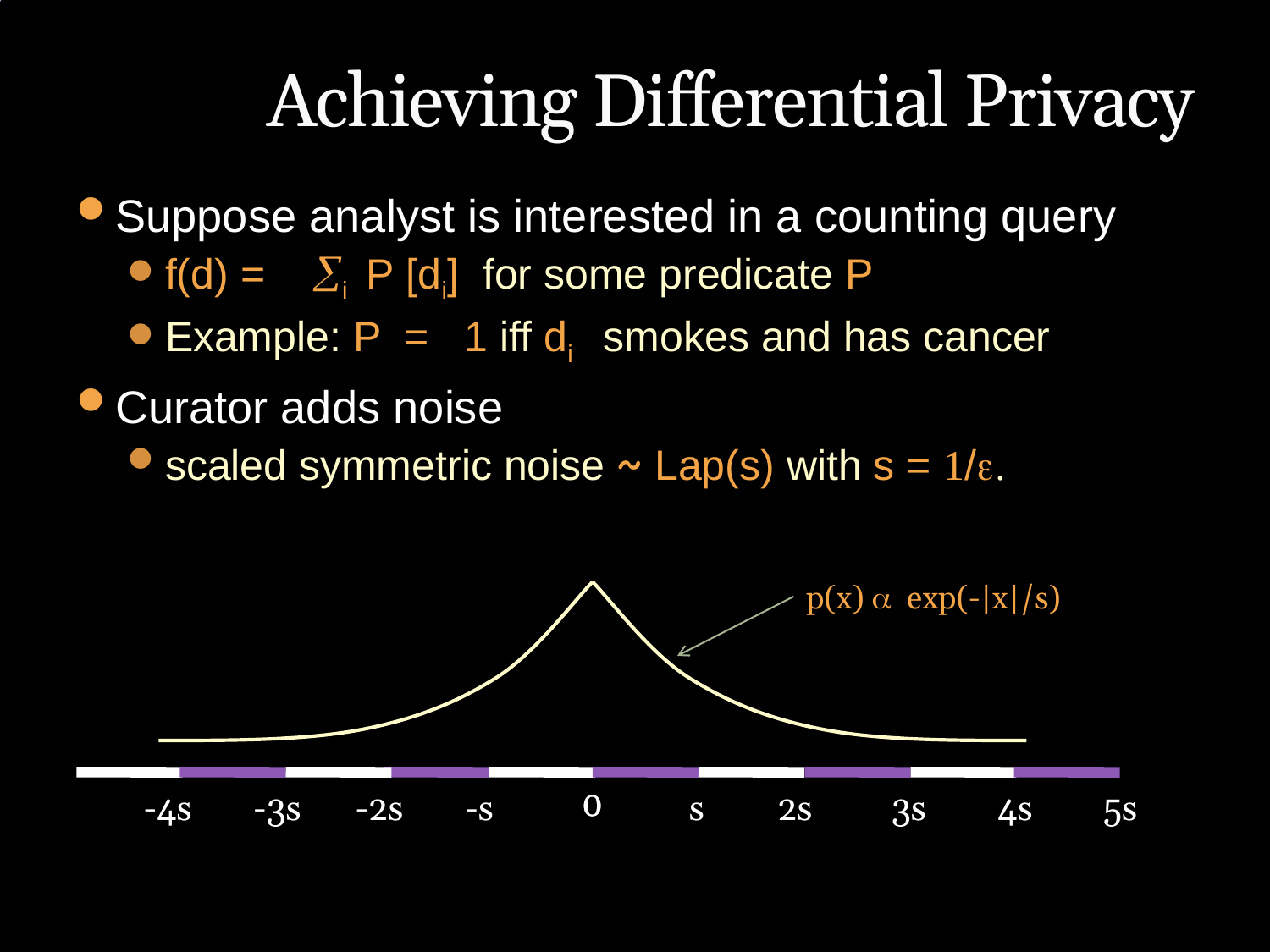

# Achieving Differential Privacy
Suppose analyst is interested in a counting query
f(d) =    ∑i  P [di]  for some predicate P
Example: P  =   1 iff di   smokes and has cancer
Curator adds noise
scaled symmetric noise ~ Lap(s) with s = 1/ε.

p(x) α  exp(-|x|/s)

0
0
-4s
-3s
-2s
-s
s
2s
3s
4s
5s